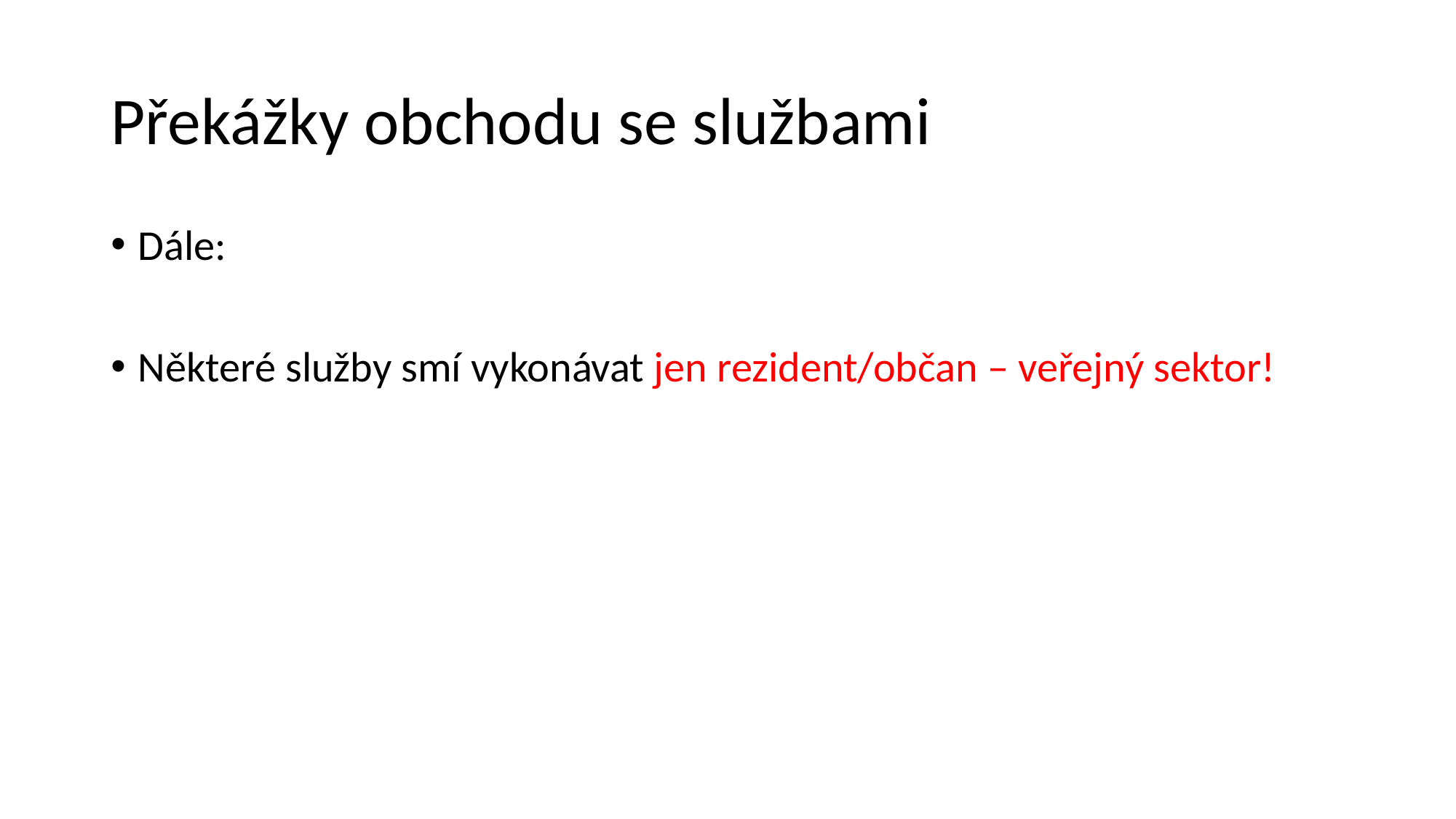

# Překážky obchodu se službami
Dále:

Některé služby smí vykonávat jen rezident/občan – veřejný sektor!